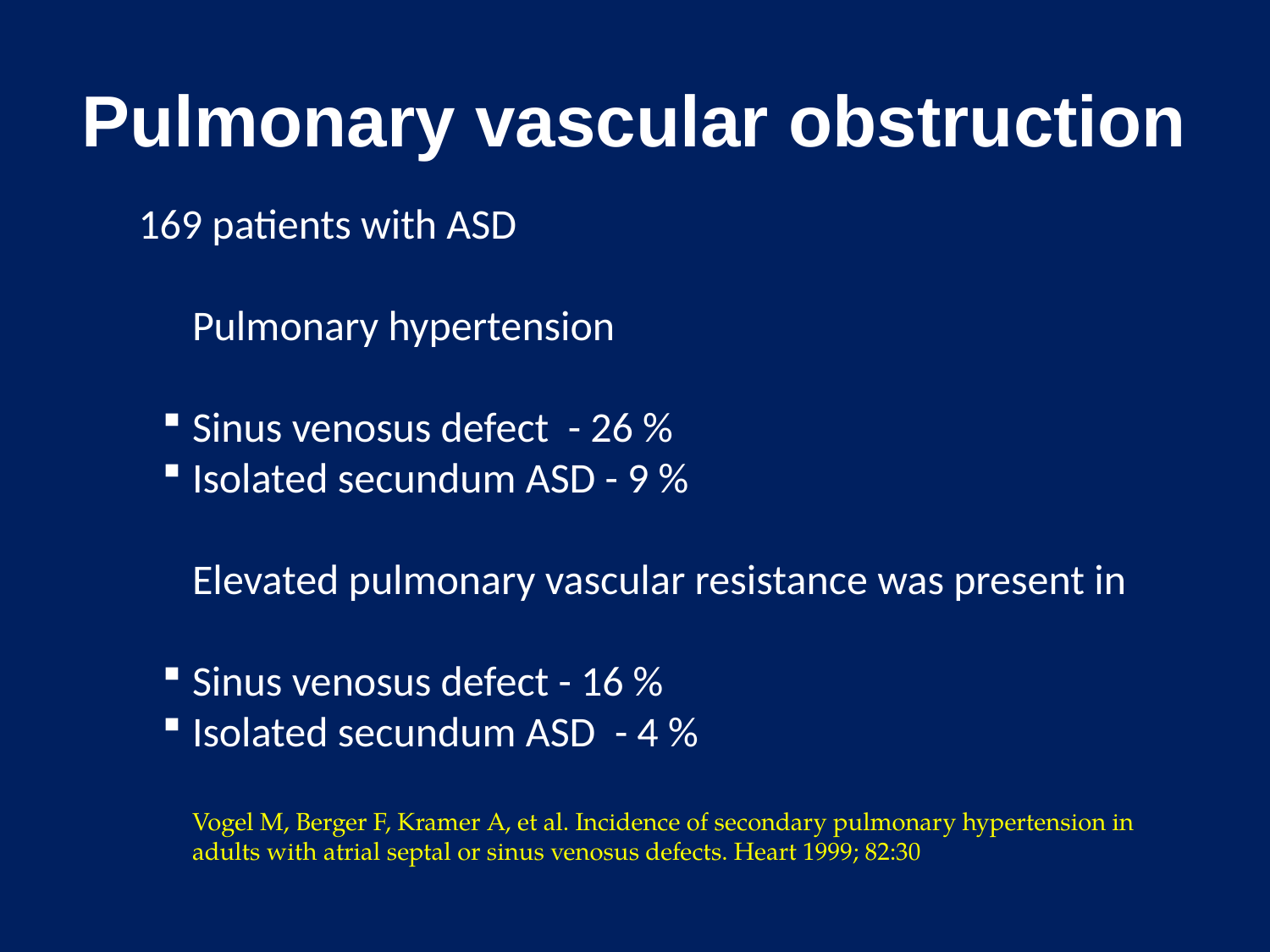

# Pulmonary vascular obstruction
 169 patients with ASD

Pulmonary hypertension

Sinus venosus defect  - 26 %
Isolated secundum ASD - 9 %

Elevated pulmonary vascular resistance was present in

Sinus venosus defect - 16 %
Isolated secundum ASD  - 4 %

Vogel M, Berger F, Kramer A, et al. Incidence of secondary pulmonary hypertension in adults with atrial septal or sinus venosus defects. Heart 1999; 82:30

Uncommon in ASD

Incidence is 5% - 10% of untreated ASDs
	Steele PM et al. Isolated atrial septal defect with pulmonary vascular obstructive disease--long-term follow-up and prediction of outcome after surgical correction. Circulation 1987; 76:1037

Predominantly in females

Sinus venosus ASDs have higher pulmonary artery pressures and resistances than patients with secundum

							Vogel M et al., Heart 1999